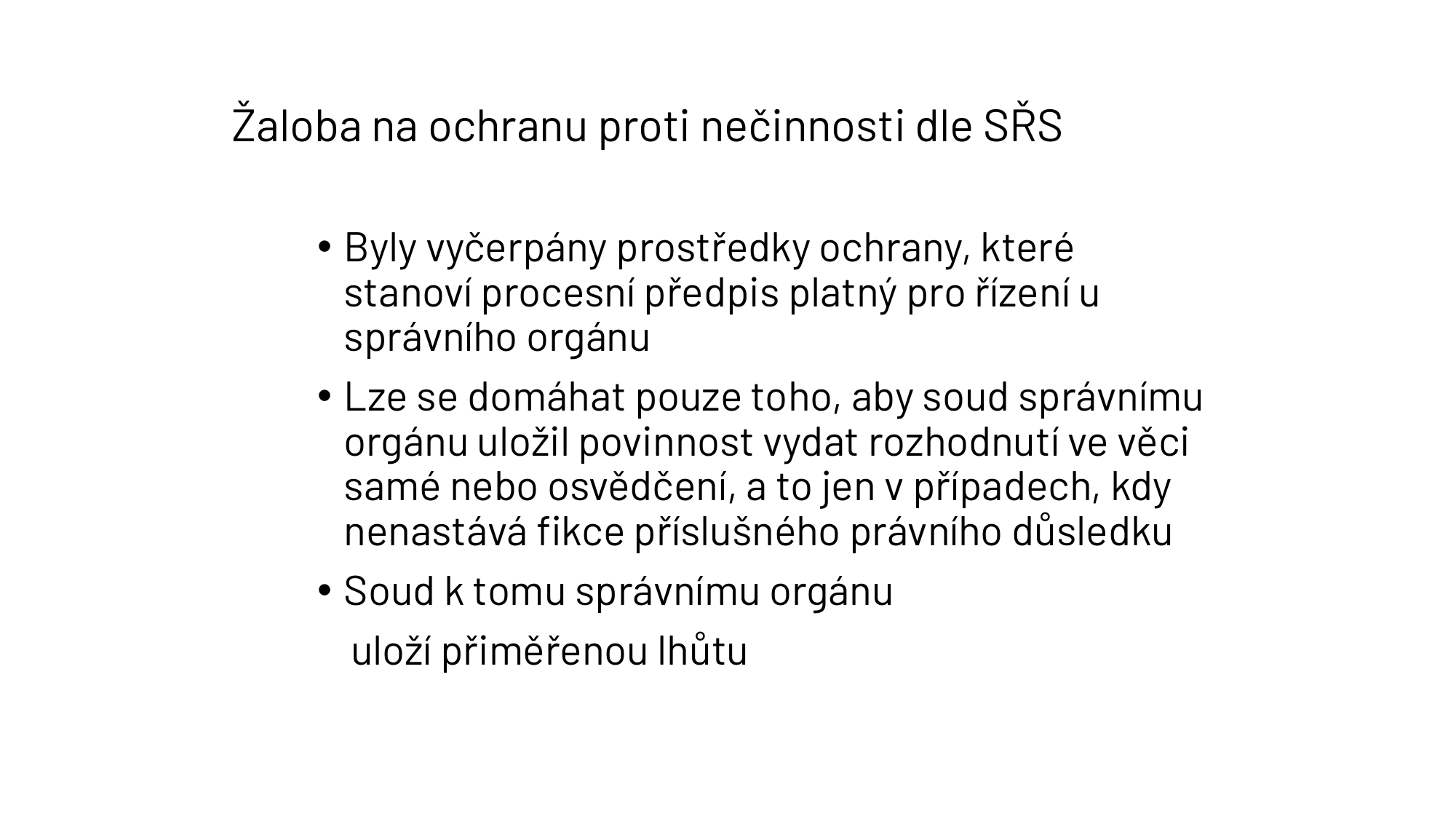

# Žaloba na ochranu proti nečinnosti dle SŘS
Byly vyčerpány prostředky ochrany, které stanoví procesní předpis platný pro řízení u správního orgánu
Lze se domáhat pouze toho, aby soud správnímu orgánu uložil povinnost vydat rozhodnutí ve věci samé nebo osvědčení, a to jen v případech, kdy nenastává fikce příslušného právního důsledku
Soud k tomu správnímu orgánu
    uloží přiměřenou lhůtu